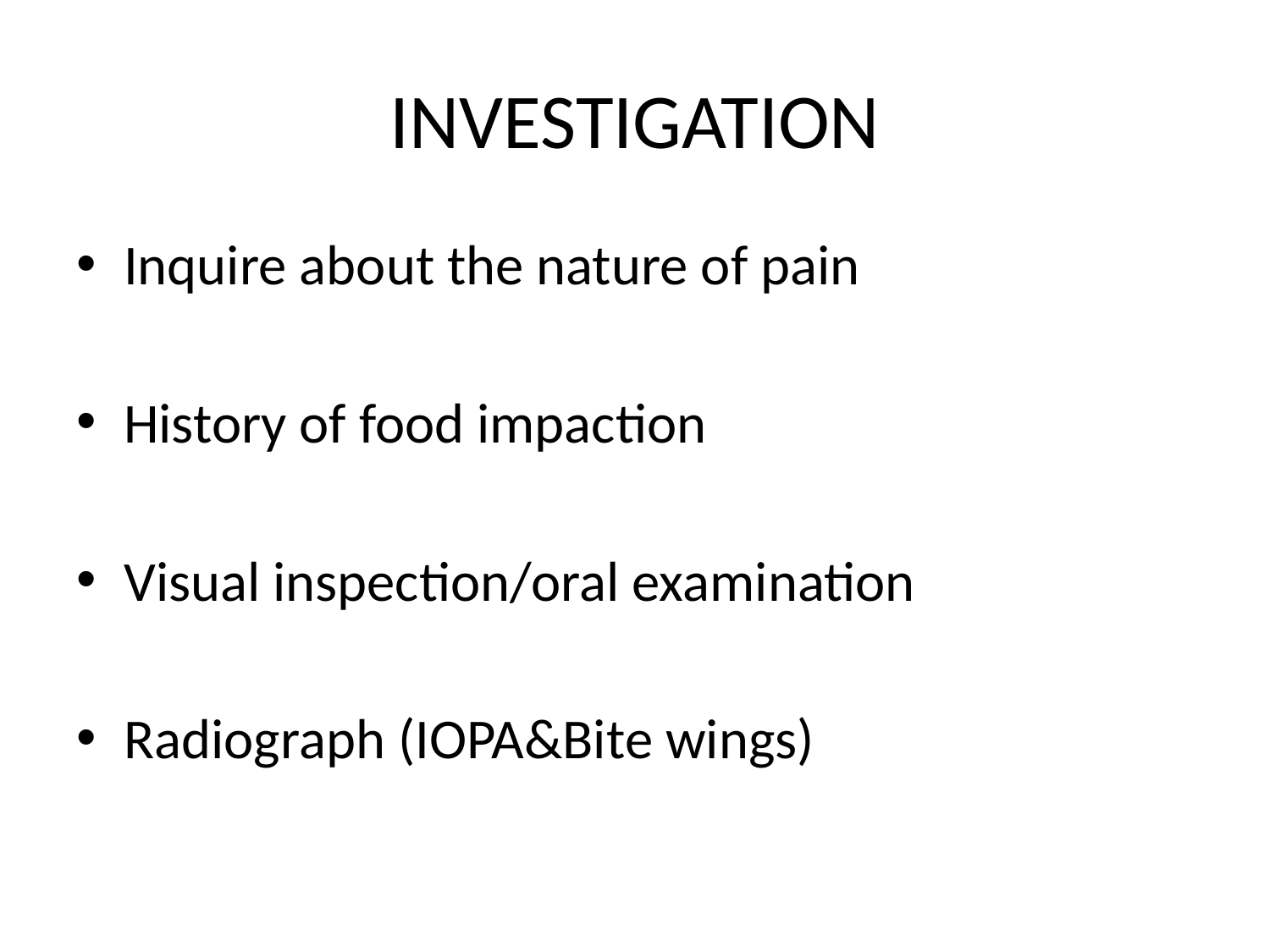

# INVESTIGATION
Inquire about the nature of pain

History of food impaction

Visual inspection/oral examination

Radiograph (IOPA&Bite wings)